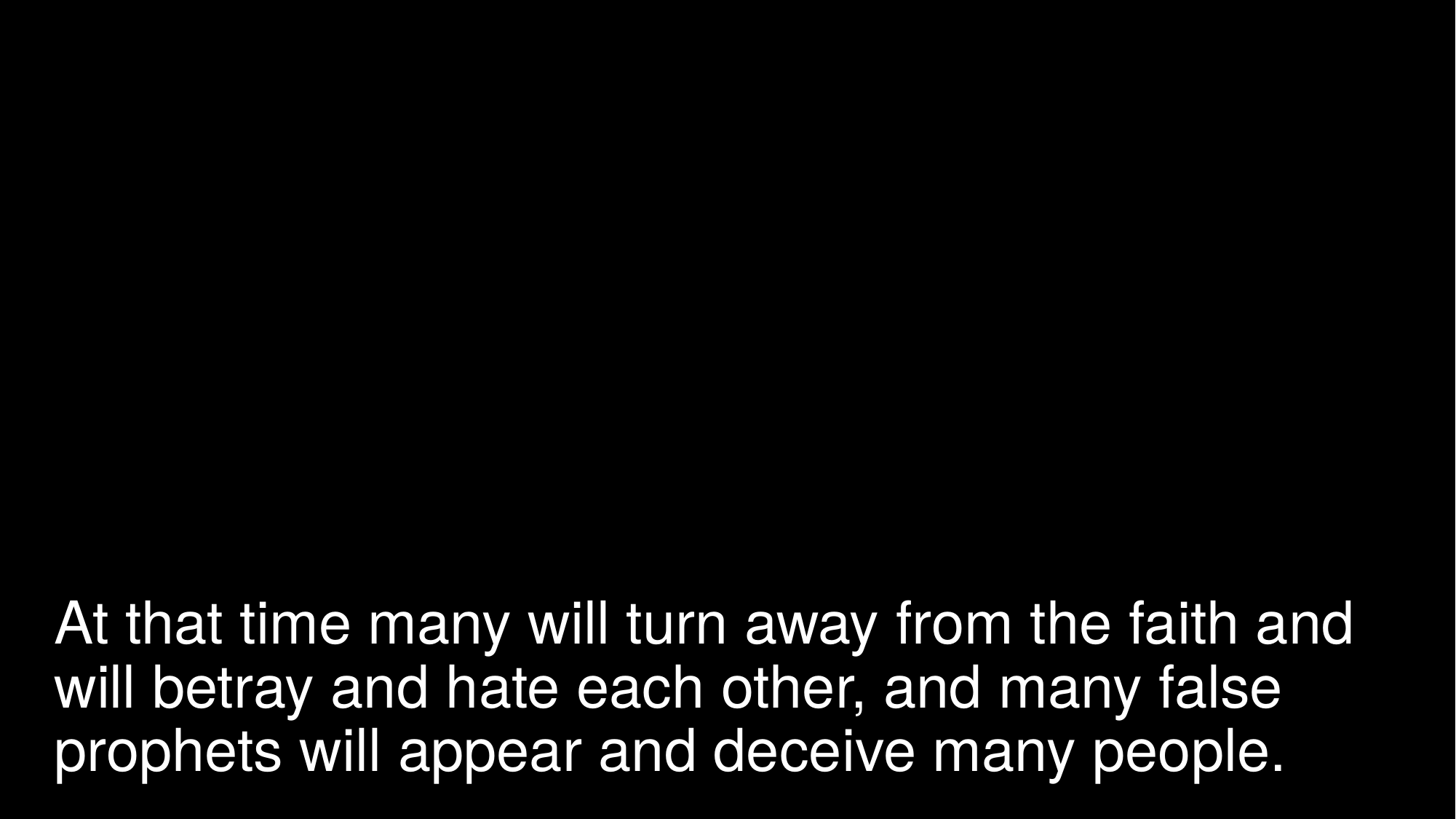

# At that time many will turn away from the faith and will betray and hate each other, and many false prophets will appear and deceive many people.